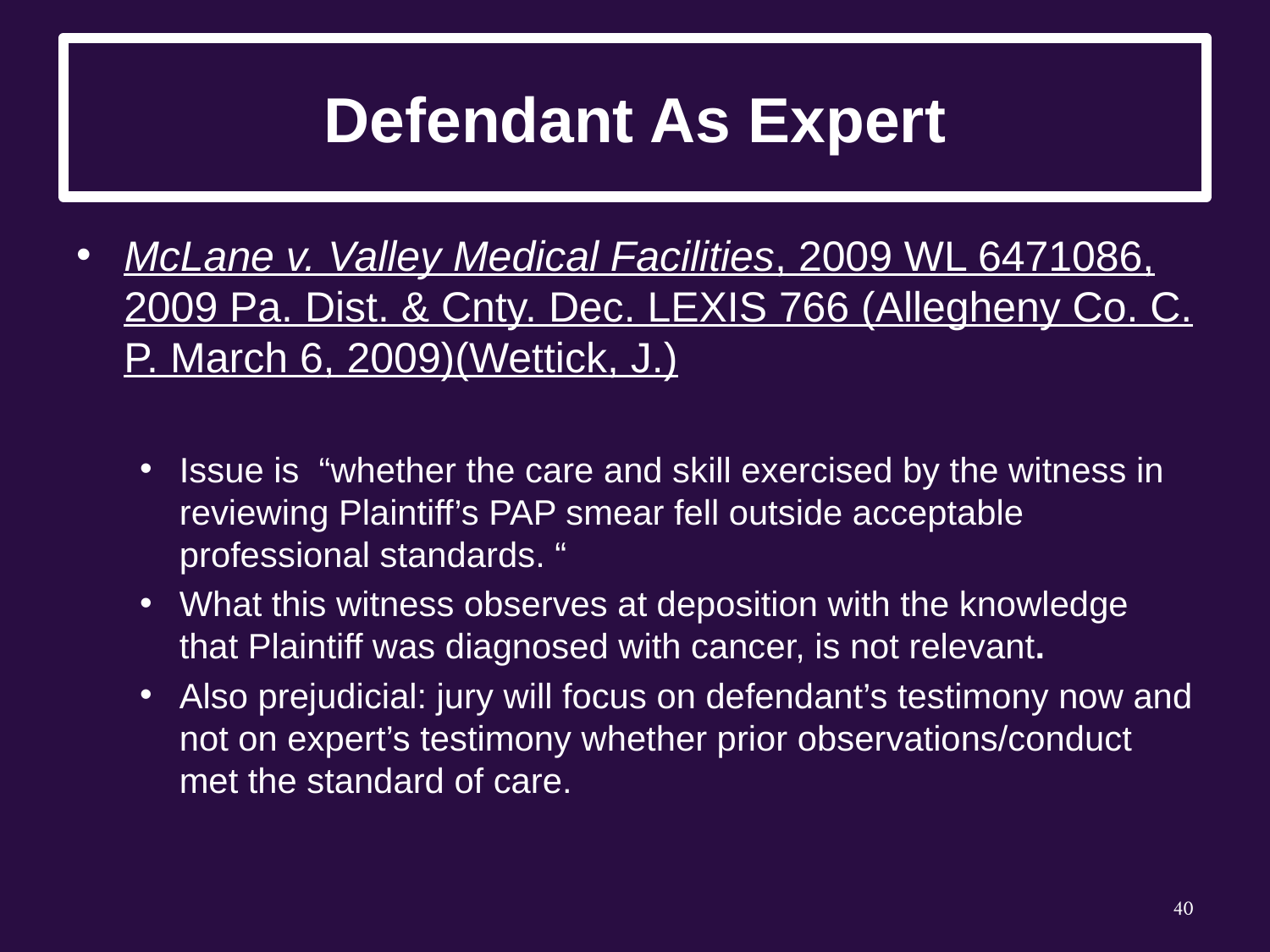

# Defendant As Expert
McLane v. Valley Medical Facilities, 2009 WL 6471086, 2009 Pa. Dist. & Cnty. Dec. LEXIS 766 (Allegheny Co. C. P. March 6, 2009)(Wettick, J.)

Issue is  “whether the care and skill exercised by the witness in reviewing Plaintiff’s PAP smear fell outside acceptable professional standards. “
What this witness observes at deposition with the knowledge that Plaintiff was diagnosed with cancer, is not relevant.
Also prejudicial: jury will focus on defendant’s testimony now and not on expert’s testimony whether prior observations/conduct met the standard of care.

40